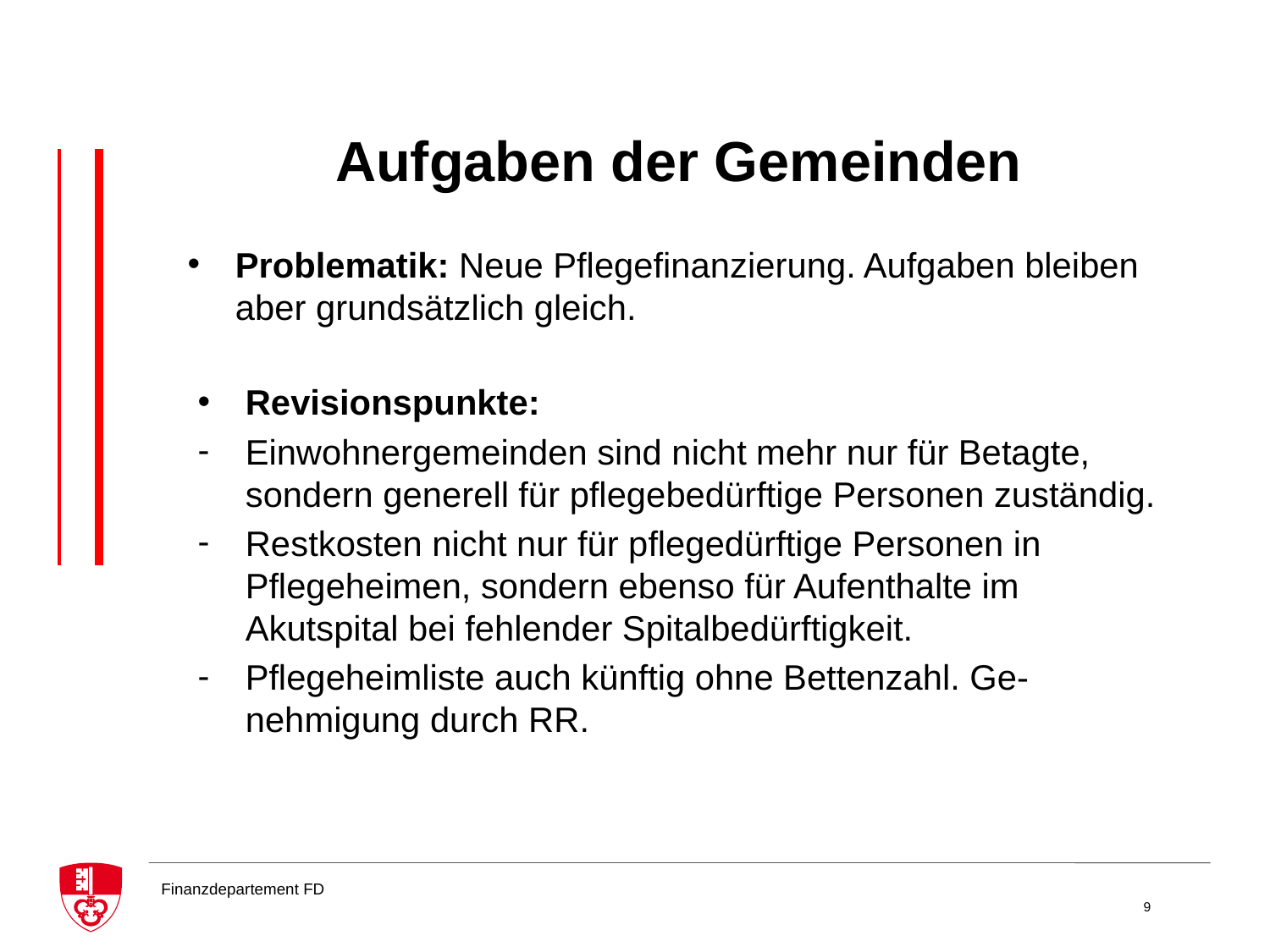

# Aufgaben der Gemeinden
Problematik: Neue Pflegefinanzierung. Aufgaben bleiben aber grundsätzlich gleich.

Revisionspunkte:
Einwohnergemeinden sind nicht mehr nur für Betagte, sondern generell für pflegebedürftige Personen zuständig.
Restkosten nicht nur für pflegedürftige Personen in Pflegeheimen, sondern ebenso für Aufenthalte im Akutspital bei fehlender Spitalbedürftigkeit.
Pflegeheimliste auch künftig ohne Bettenzahl. Ge-nehmigung durch RR.

9